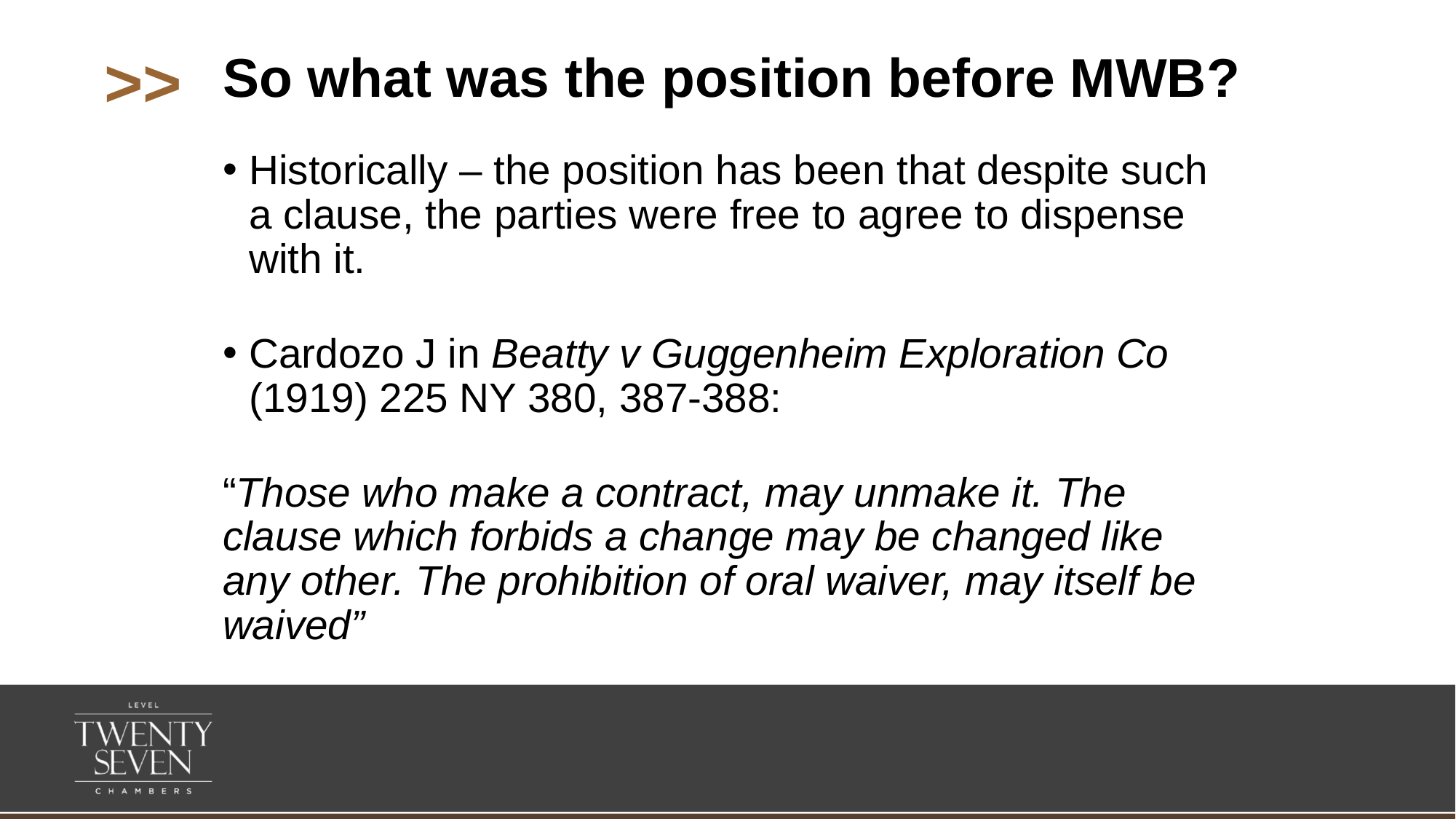

# So what was the position before MWB?
Historically – the position has been that despite such a clause, the parties were free to agree to dispense with it.
Cardozo J in Beatty v Guggenheim Exploration Co (1919) 225 NY 380, 387-388:
“Those who make a contract, may unmake it. The clause which forbids a change may be changed like any other. The prohibition of oral waiver, may itself be waived”